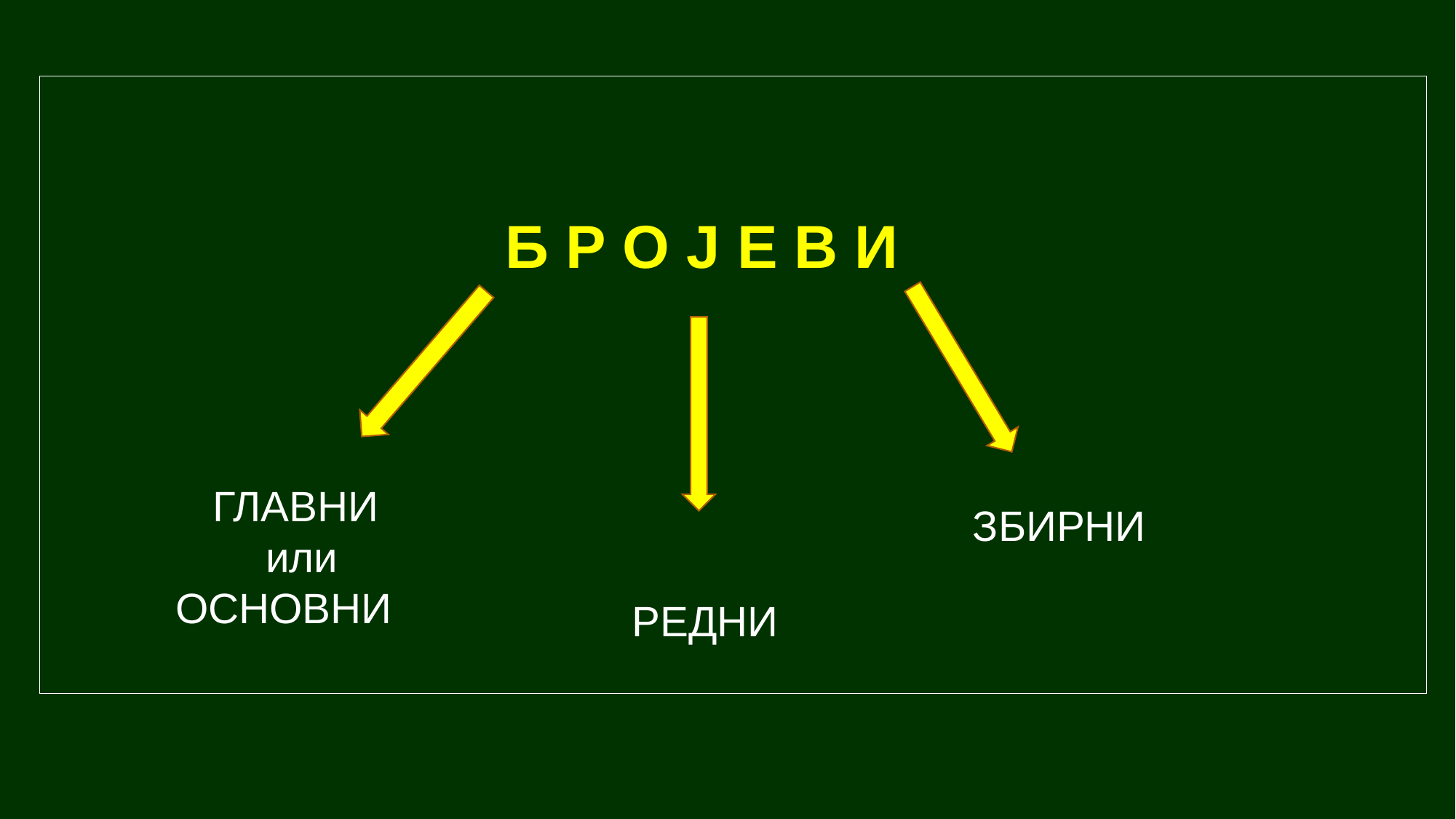

Б Р О Ј Е В И

     ЗБИРНИ
ГЛАВНИ
или ОСНОВНИ

      РЕДНИ